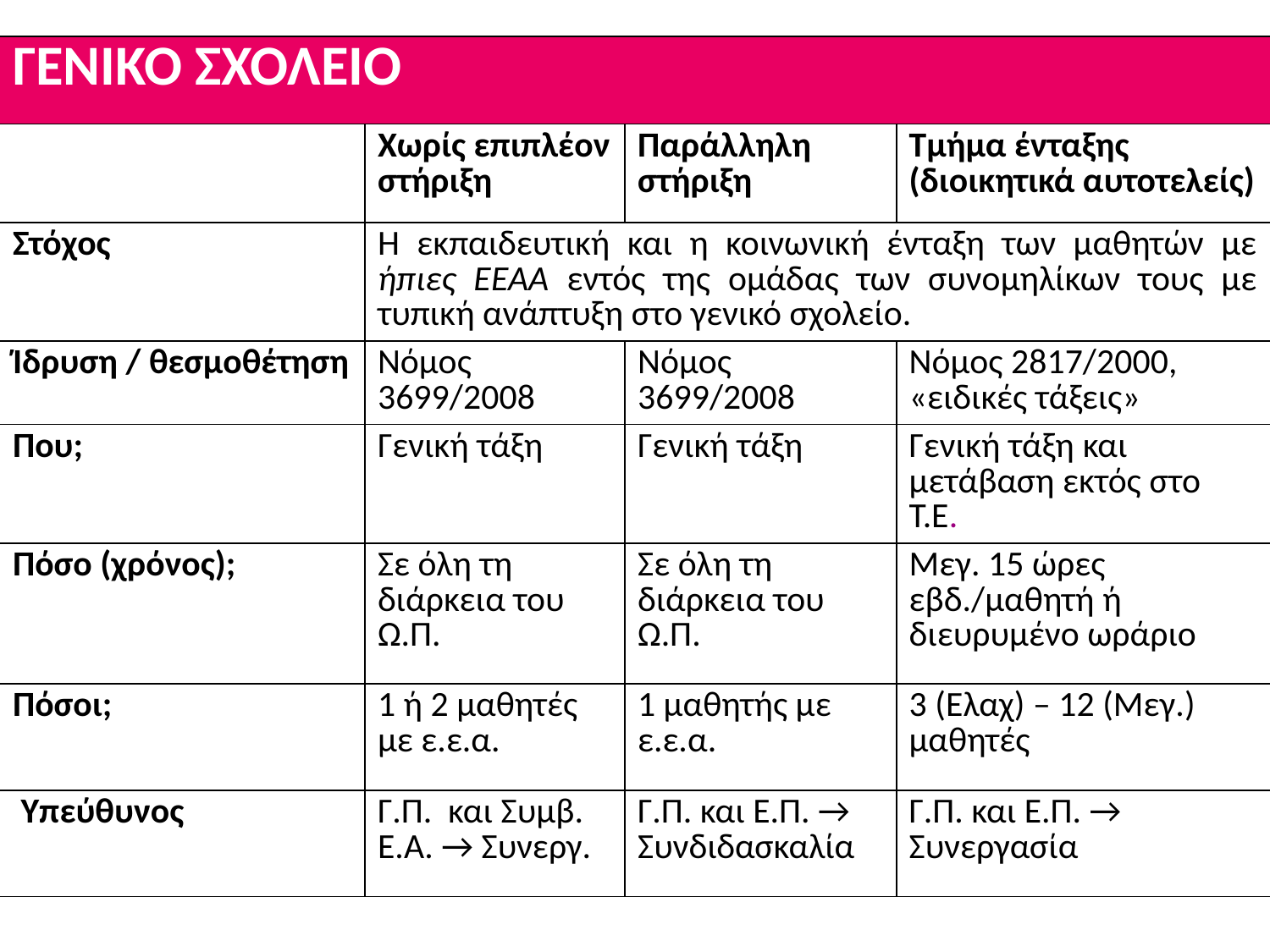

| ΓΕΝΙΚΟ ΣΧΟΛΕΙΟ |  |  |  |
| --- | --- | --- | --- |
|  | Χωρίς επιπλέον στήριξη | Παράλληλη στήριξη | Τμήμα ένταξης (διοικητικά αυτοτελείς) |
| Στόχος | Η εκπαιδευτική και η κοινωνική ένταξη των μαθητών με ήπιες ΕΕΑΑ εντός της ομάδας των συνομηλίκων τους με τυπική ανάπτυξη στο γενικό σχολείο. |  |  |
| Ίδρυση / θεσμοθέτηση | Νόμος 3699/2008 | Νόμος 3699/2008 | Νόμος 2817/2000, «ειδικές τάξεις» |
| Που; | Γενική τάξη | Γενική τάξη | Γενική τάξη και μετάβαση εκτός στο Τ.Ε. |
| Πόσο (χρόνος); | Σε όλη τη διάρκεια του Ω.Π. | Σε όλη τη διάρκεια του Ω.Π. | Μεγ. 15 ώρες εβδ./μαθητή ή διευρυμένο ωράριο |
| Πόσοι; | 1 ή 2 μαθητές με ε.ε.α. | 1 μαθητής με ε.ε.α. | 3 (Ελαχ) – 12 (Μεγ.) μαθητές |
| Υπεύθυνος | Γ.Π. και Συμβ. Ε.Α. → Συνεργ. | Γ.Π. και Ε.Π. → Συνδιδασκαλία | Γ.Π. και Ε.Π. → Συνεργασία |